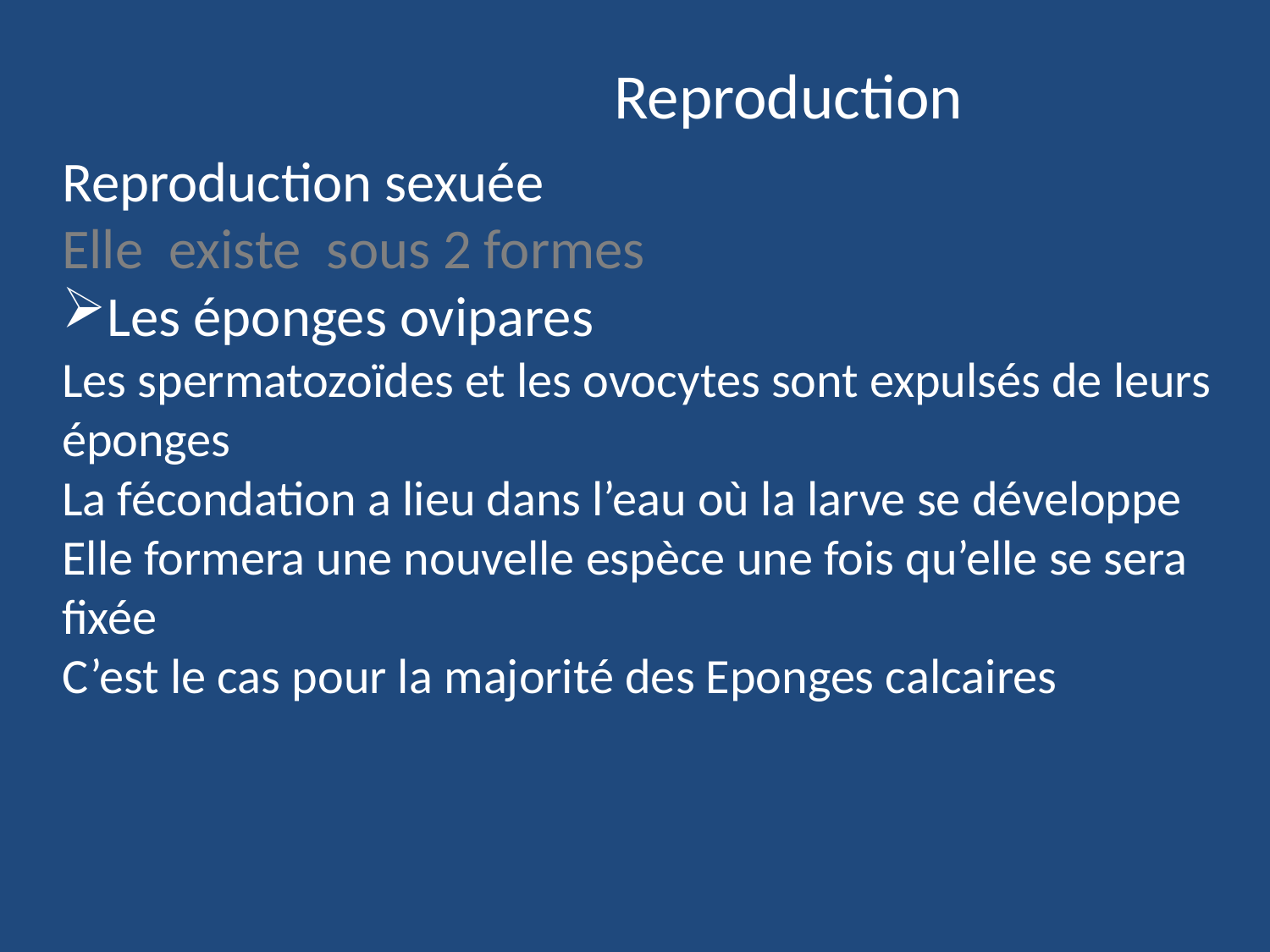

Reproduction

Reproduction sexuée
Elle  existe  sous 2 formes
Les éponges ovipares
Les spermatozoïdes et les ovocytes sont expulsés de leurs éponges
La fécondation a lieu dans l’eau où la larve se développe
Elle formera une nouvelle espèce une fois qu’elle se sera fixée
C’est le cas pour la majorité des Eponges calcaires